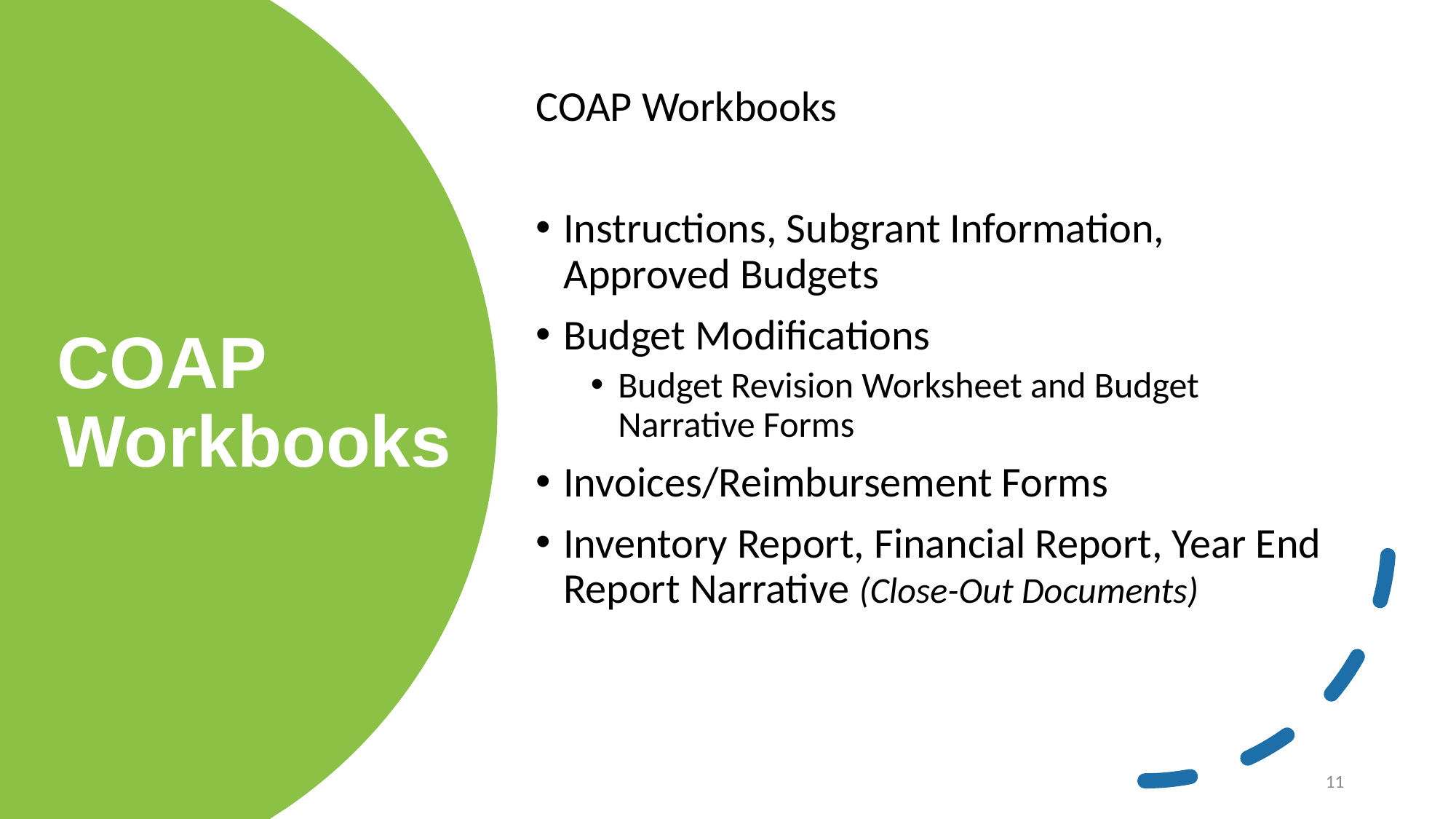

COAP Workbooks

Instructions, Subgrant Information, Approved Budgets
Budget Modifications
Budget Revision Worksheet and Budget Narrative Forms
Invoices/Reimbursement Forms
Inventory Report, Financial Report, Year End Report Narrative (Close-Out Documents)

# COAP Workbooks

11